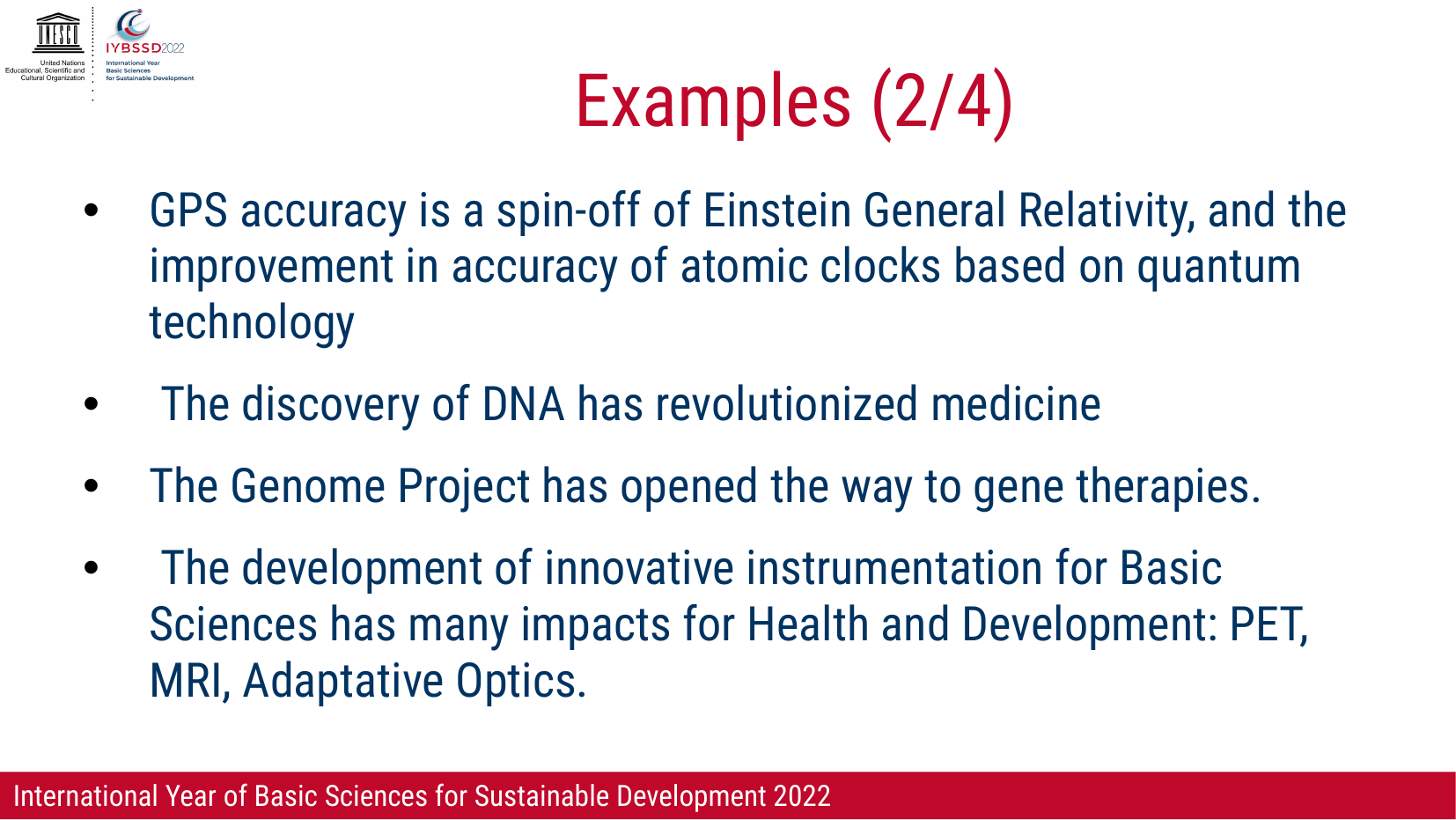

# Examples (2/4)
GPS accuracy is a spin-off of Einstein General Relativity, and the improvement in accuracy of atomic clocks based on quantum technology
 The discovery of DNA has revolutionized medicine
The Genome Project has opened the way to gene therapies.
 The development of innovative instrumentation for Basic Sciences has many impacts for Health and Development: PET, MRI, Adaptative Optics.